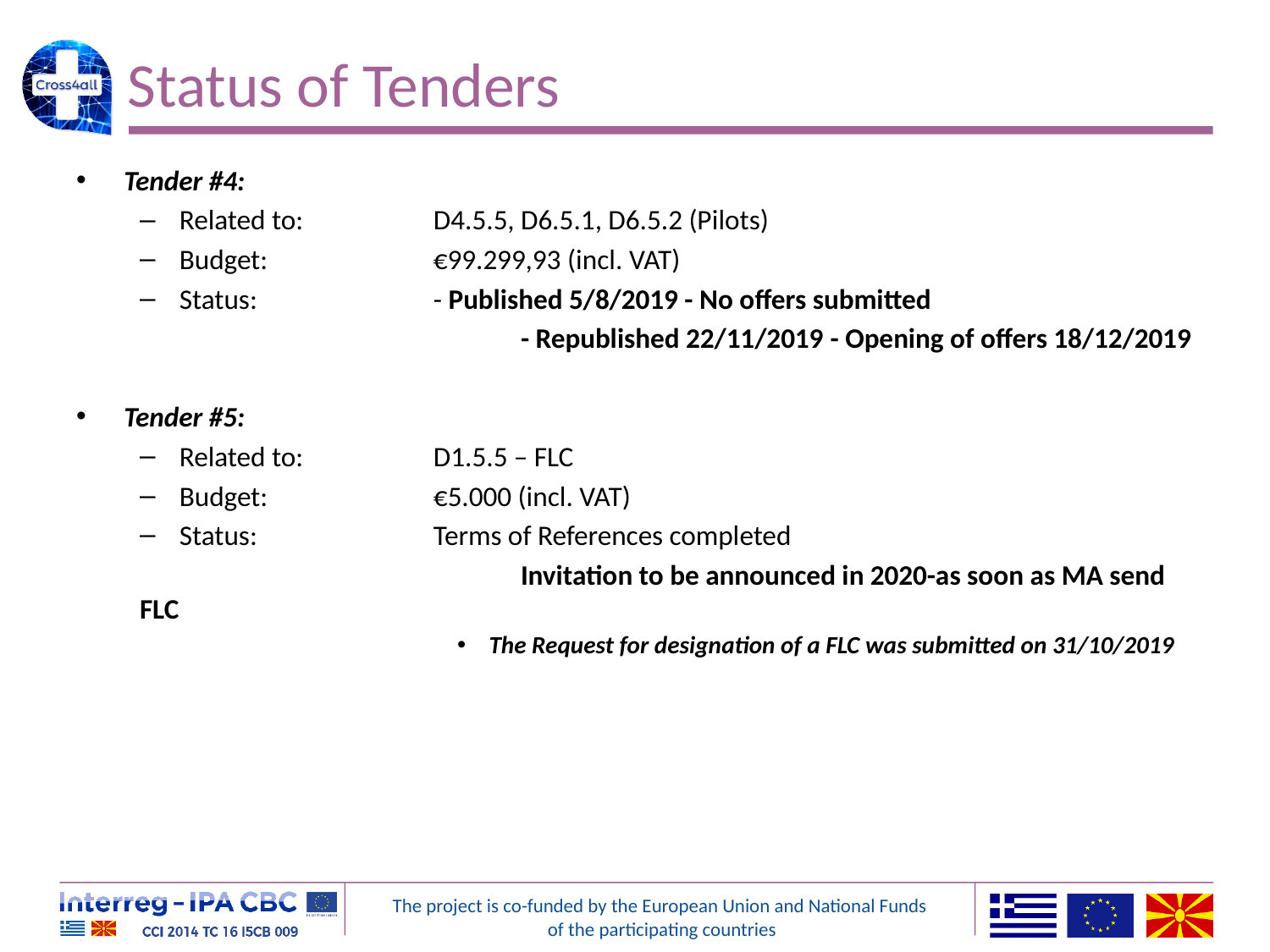

# Status of Tenders
Tender #4:
Related to:		D4.5.5, D6.5.1, D6.5.2 (Pilots)
Budget: 		€99.299,93 (incl. VAT)
Status: 		- Published 5/8/2019 - No offers submitted
		- Republished 22/11/2019 - Opening of offers 18/12/2019

Tender #5:
Related to:		D1.5.5 – FLC
Budget: 		€5.000 (incl. VAT)
Status:		Terms of References completed
			Invitation to be announced in 2020-as soon as MA send FLC
The Request for designation of a FLC was submitted on 31/10/2019